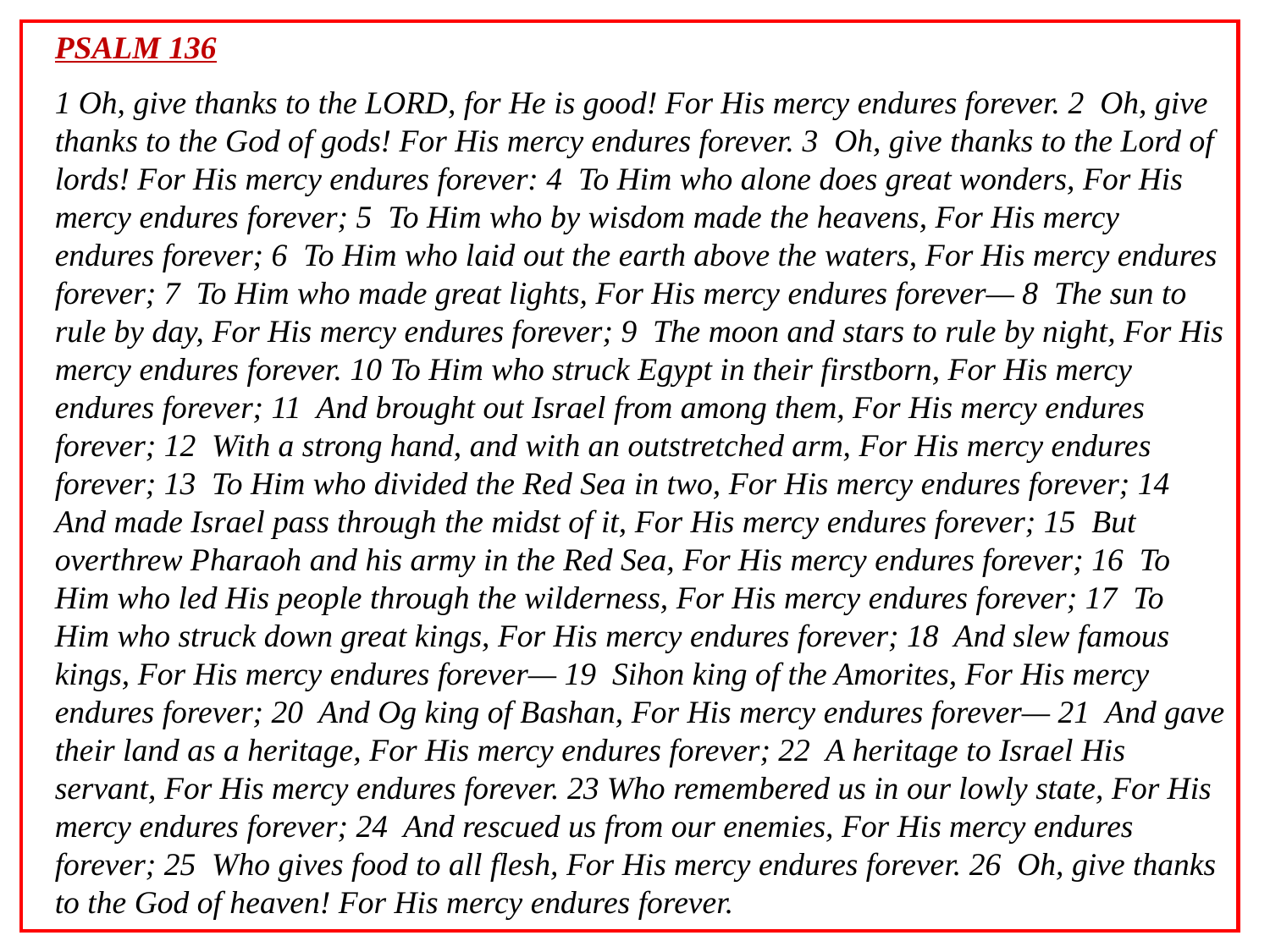

PSALM 136

1 Oh, give thanks to the LORD, for He is good! For His mercy endures forever. 2  Oh, give thanks to the God of gods! For His mercy endures forever. 3  Oh, give thanks to the Lord of lords! For His mercy endures forever: 4  To Him who alone does great wonders, For His mercy endures forever; 5  To Him who by wisdom made the heavens, For His mercy endures forever; 6  To Him who laid out the earth above the waters, For His mercy endures forever; 7  To Him who made great lights, For His mercy endures forever— 8  The sun to rule by day, For His mercy endures forever; 9  The moon and stars to rule by night, For His mercy endures forever. 10 To Him who struck Egypt in their firstborn, For His mercy endures forever; 11  And brought out Israel from among them, For His mercy endures forever; 12  With a strong hand, and with an outstretched arm, For His mercy endures forever; 13  To Him who divided the Red Sea in two, For His mercy endures forever; 14  And made Israel pass through the midst of it, For His mercy endures forever; 15  But overthrew Pharaoh and his army in the Red Sea, For His mercy endures forever; 16  To Him who led His people through the wilderness, For His mercy endures forever; 17  To Him who struck down great kings, For His mercy endures forever; 18  And slew famous kings, For His mercy endures forever— 19  Sihon king of the Amorites, For His mercy endures forever; 20  And Og king of Bashan, For His mercy endures forever— 21  And gave their land as a heritage, For His mercy endures forever; 22  A heritage to Israel His servant, For His mercy endures forever. 23 Who remembered us in our lowly state, For His mercy endures forever; 24  And rescued us from our enemies, For His mercy endures forever; 25  Who gives food to all flesh, For His mercy endures forever. 26  Oh, give thanks to the God of heaven! For His mercy endures forever.